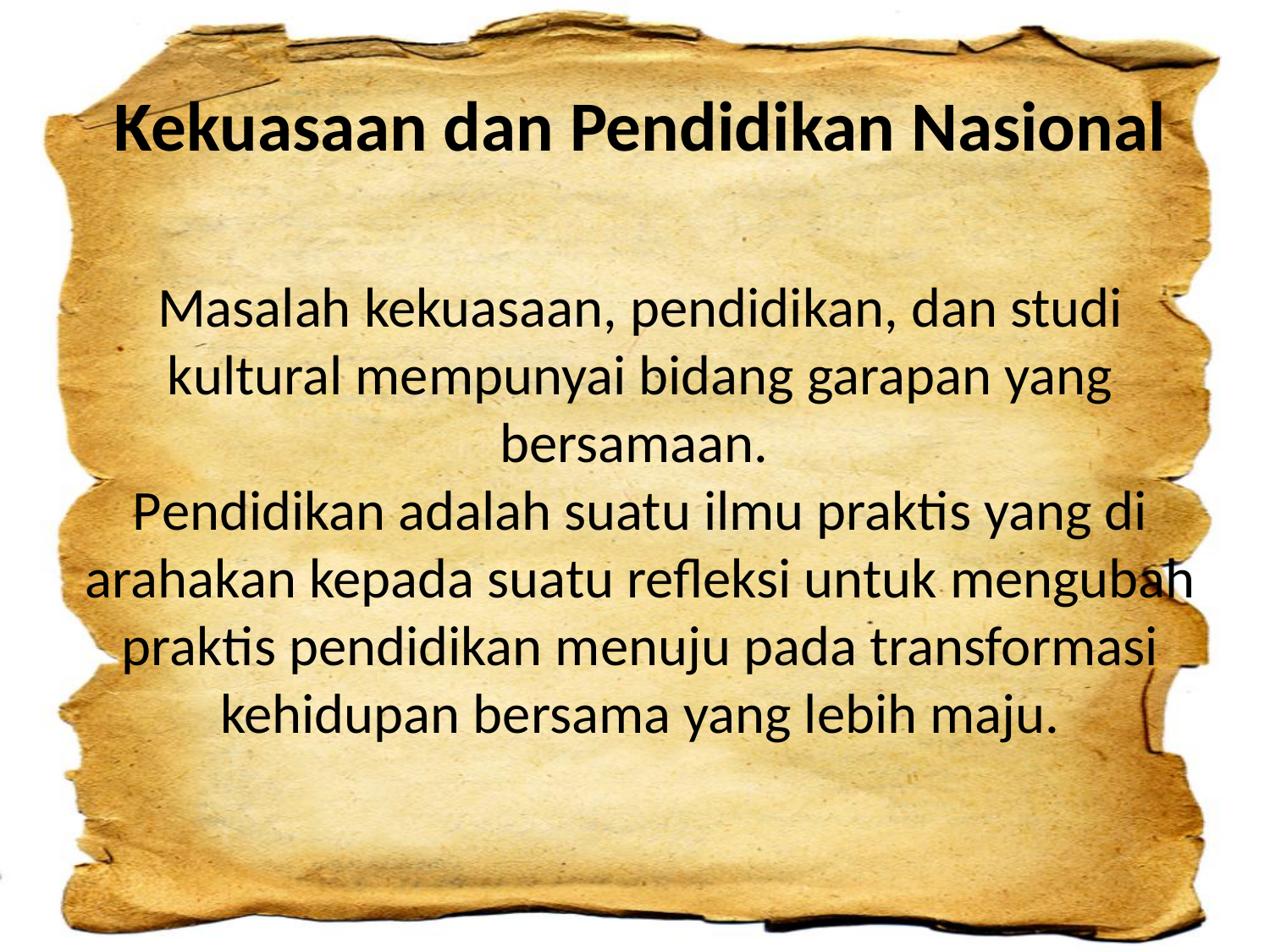

Kekuasaan dan Pendidikan Nasional
Masalah kekuasaan, pendidikan, dan studi kultural mempunyai bidang garapan yang bersamaan.
Pendidikan adalah suatu ilmu praktis yang di arahakan kepada suatu refleksi untuk mengubah praktis pendidikan menuju pada transformasi kehidupan bersama yang lebih maju.